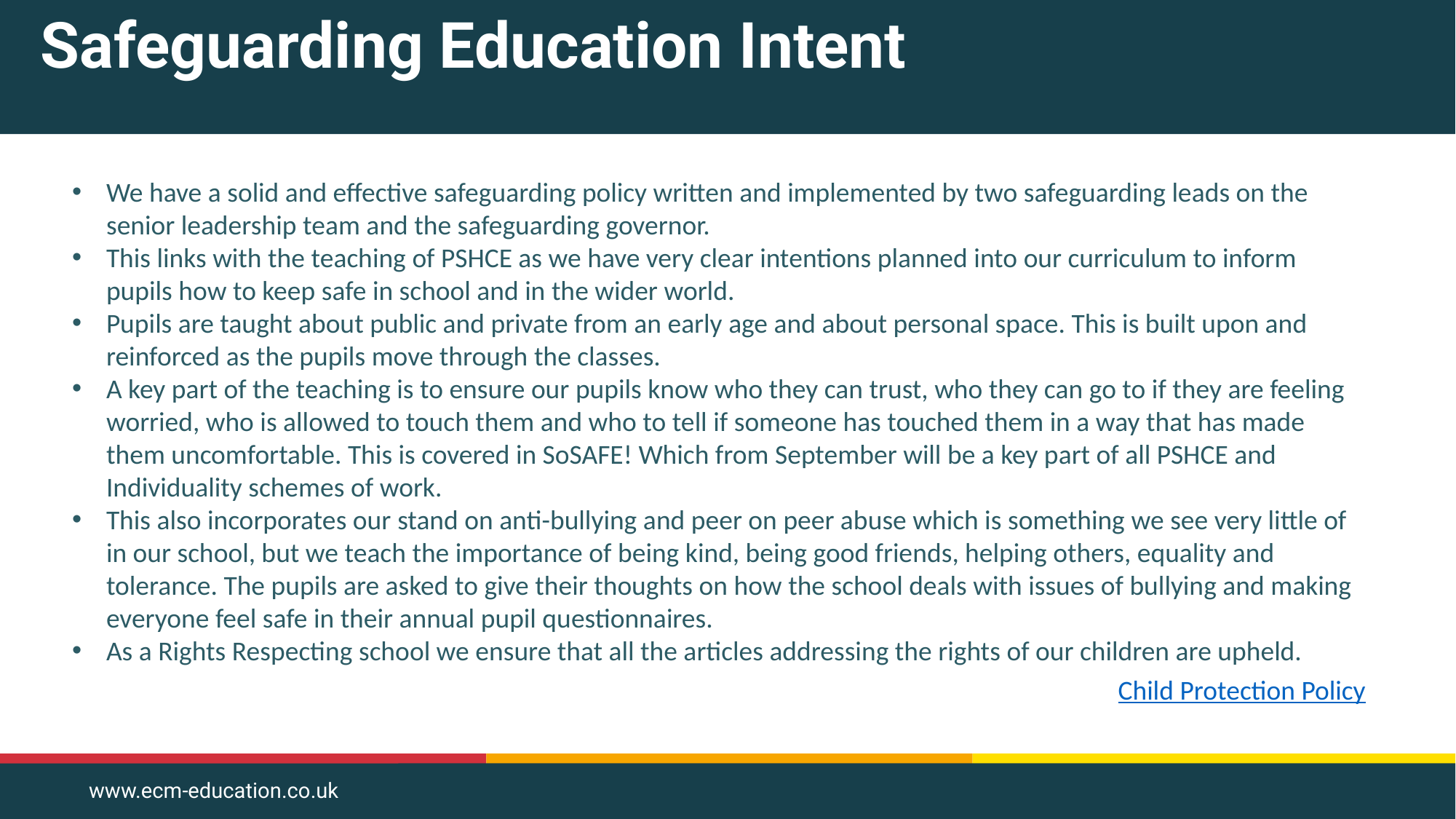

# Safeguarding Education Intent

We have a solid and effective safeguarding policy written and implemented by two safeguarding leads on the senior leadership team and the safeguarding governor.
This links with the teaching of PSHCE as we have very clear intentions planned into our curriculum to inform pupils how to keep safe in school and in the wider world.
Pupils are taught about public and private from an early age and about personal space. This is built upon and reinforced as the pupils move through the classes.
A key part of the teaching is to ensure our pupils know who they can trust, who they can go to if they are feeling worried, who is allowed to touch them and who to tell if someone has touched them in a way that has made them uncomfortable. This is covered in SoSAFE! Which from September will be a key part of all PSHCE and Individuality schemes of work.
This also incorporates our stand on anti-bullying and peer on peer abuse which is something we see very little of in our school, but we teach the importance of being kind, being good friends, helping others, equality and tolerance. The pupils are asked to give their thoughts on how the school deals with issues of bullying and making everyone feel safe in their annual pupil questionnaires.
As a Rights Respecting school we ensure that all the articles addressing the rights of our children are upheld.

Child Protection Policy